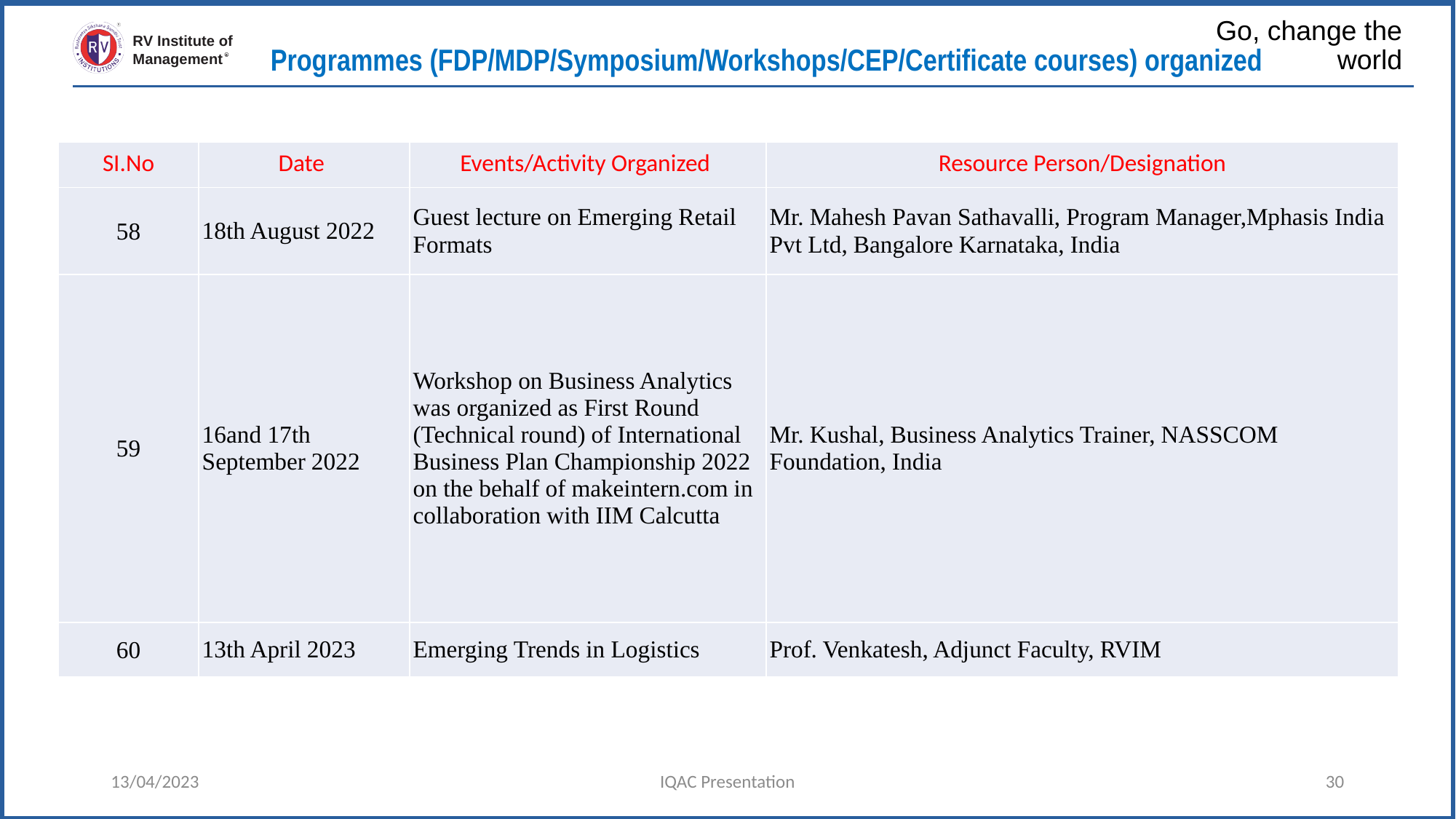

Programmes (FDP/MDP/Symposium/Workshops/CEP/Certificate courses) organized

# Go, change the world
RV Institute of
Management

| SI.No | Date | Events/Activity Organized | Resource Person/Designation |
| --- | --- | --- | --- |
| 58 | 18th August 2022 | Guest lecture on Emerging Retail Formats | Mr. Mahesh Pavan Sathavalli, Program Manager,Mphasis India Pvt Ltd, Bangalore Karnataka, India |
| 59 | 16and 17th September 2022 | Workshop on Business Analytics was organized as First Round (Technical round) of International Business Plan Championship 2022 on the behalf of makeintern.com in collaboration with IIM Calcutta | Mr. Kushal, Business Analytics Trainer, NASSCOM Foundation, India |
| 60 | 13th April 2023 | Emerging Trends in Logistics | Prof. Venkatesh, Adjunct Faculty, RVIM |
13/04/2023
IQAC Presentation
30